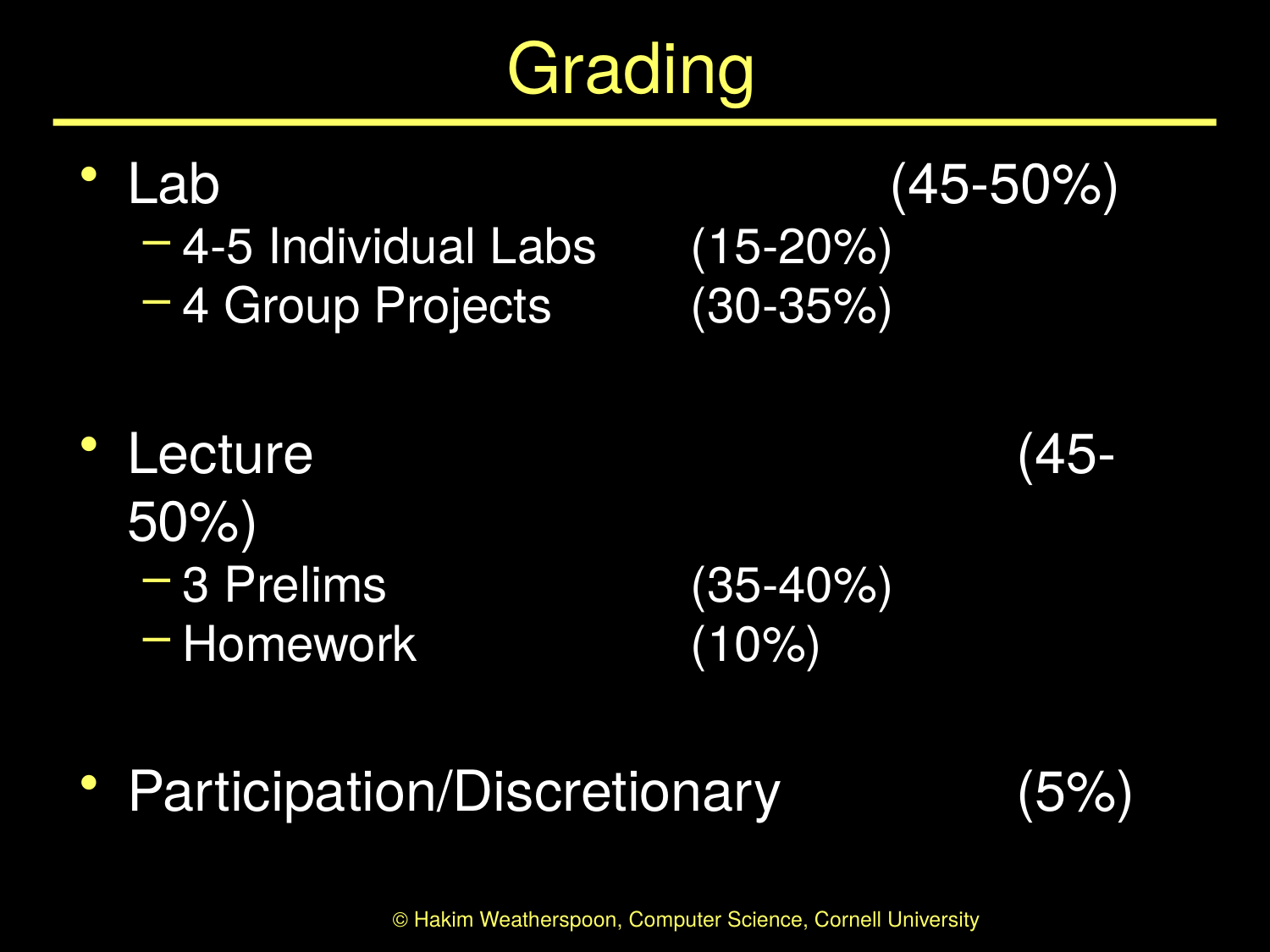

# Grading
Lab						(45-50%)
4-5 Individual Labs	(15-20%)
4 Group Projects		(30-35%)

Lecture						(45-50%)
3 Prelims 			(35-40%)
Homework			(10%)

Participation/Discretionary		(5%)